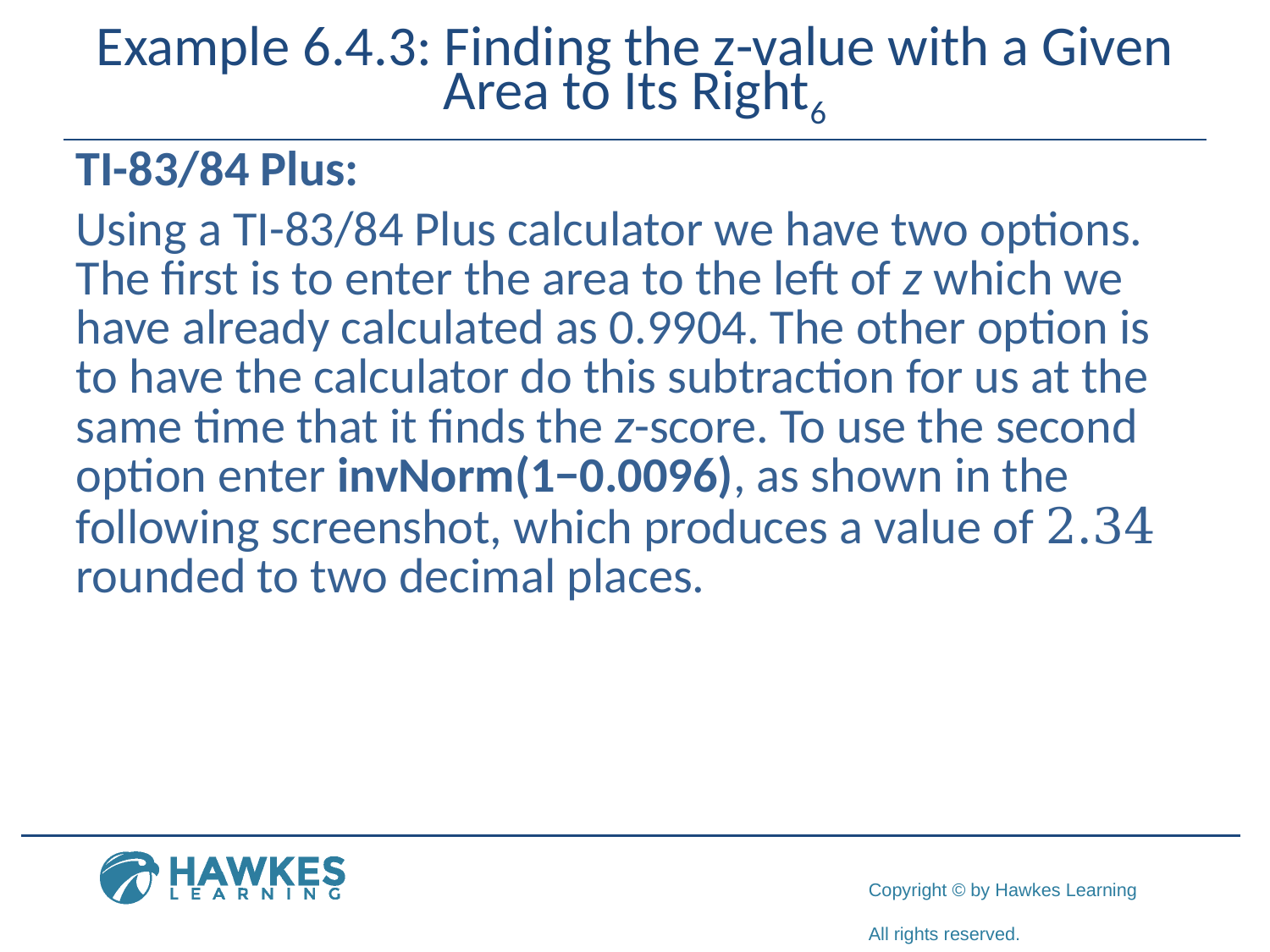

# Example 6.4.3: Finding the z-value with a Given Area to Its Right6
TI-83/84 Plus:
Using a TI-83/84 Plus calculator we have two options. The first is to enter the area to the left of z which we have already calculated as 0.9904. The other option is to have the calculator do this subtraction for us at the same time that it finds the z-score. To use the second option enter invNorm(1−0.0096), as shown in the following screenshot, which produces a value of 2.34 rounded to two decimal places.